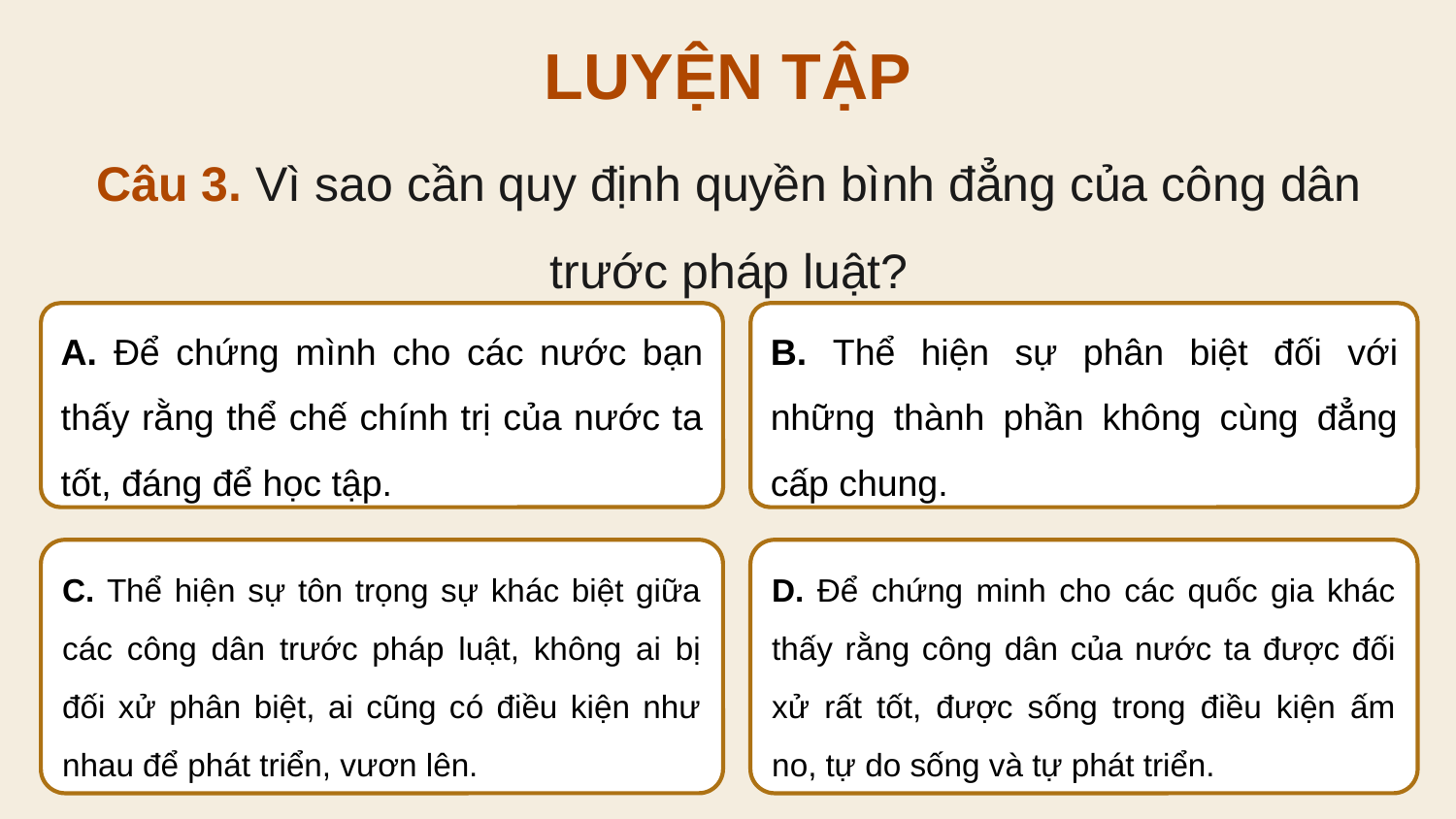

LUYỆN TẬP
Câu 3. Vì sao cần quy định quyền bình đẳng của công dân trước pháp luật?
A. Để chứng mình cho các nước bạn thấy rằng thể chế chính trị của nước ta tốt, đáng để học tập.
B. Thể hiện sự phân biệt đối với những thành phần không cùng đẳng cấp chung.
C. Thể hiện sự tôn trọng sự khác biệt giữa các công dân trước pháp luật, không ai bị đối xử phân biệt, ai cũng có điều kiện như nhau để phát triển, vươn lên.
D. Để chứng minh cho các quốc gia khác thấy rằng công dân của nước ta được đối xử rất tốt, được sống trong điều kiện ấm no, tự do sống và tự phát triển.